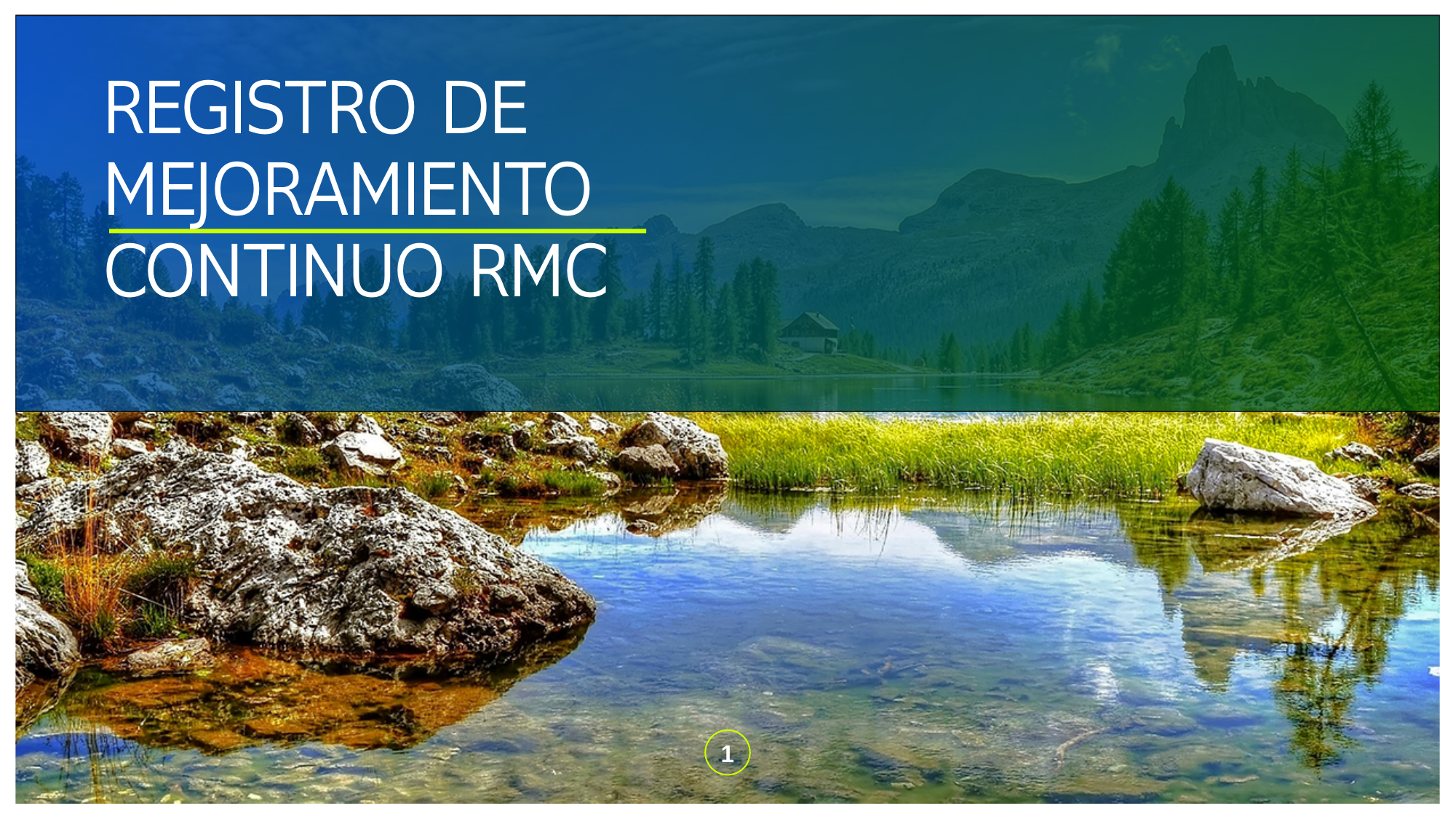

# REGISTRO DE MEJORAMIENTO CONTINUO RMC
1